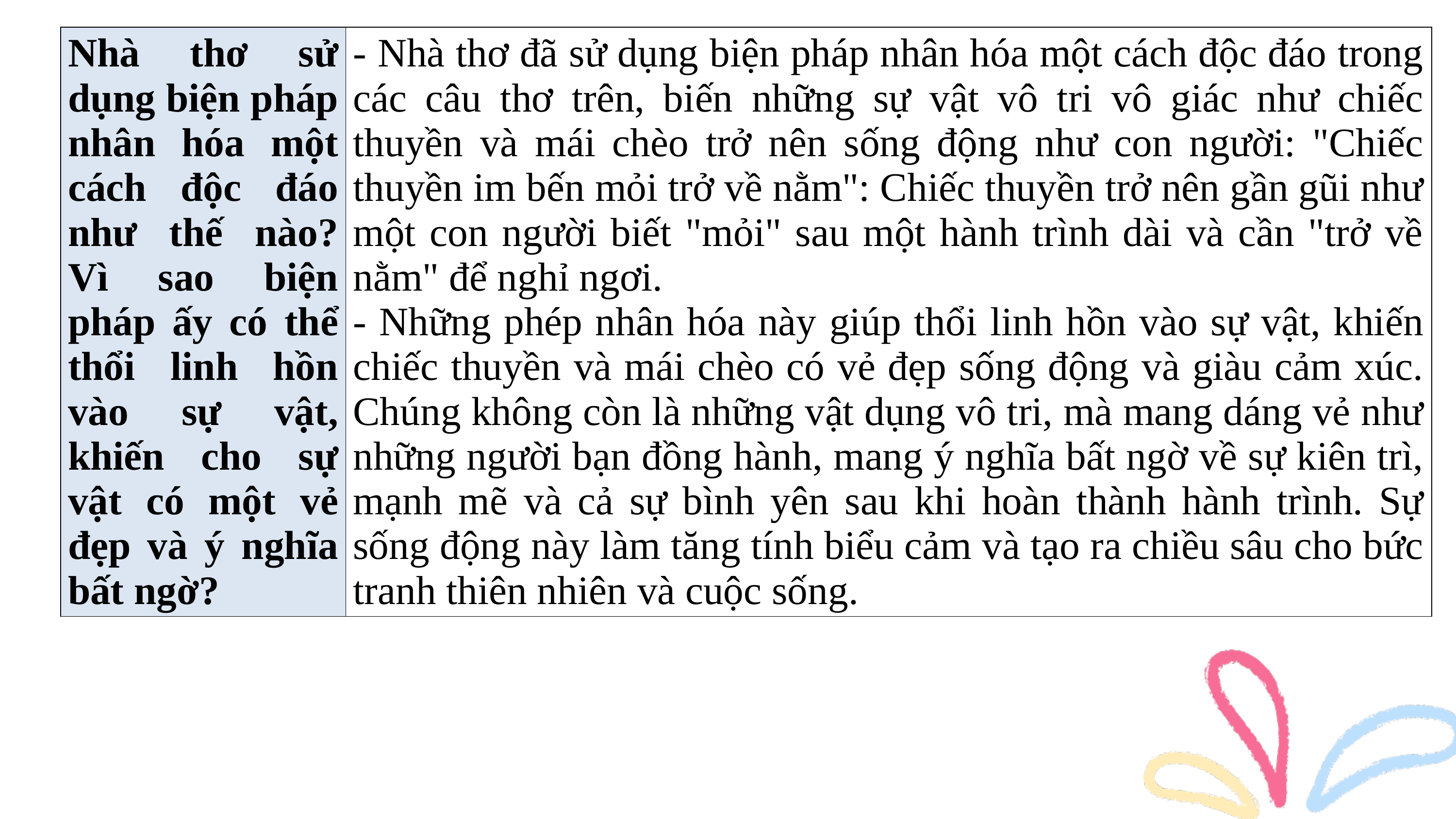

| Nhà thơ sử dụng biện pháp nhân hóa một cách độc đáo như thế nào? Vì sao biện pháp ấy có thể thổi linh hồn vào sự vật, khiến cho sự vật có một vẻ đẹp và ý nghĩa bất ngờ? | - Nhà thơ đã sử dụng biện pháp nhân hóa một cách độc đáo trong các câu thơ trên, biến những sự vật vô tri vô giác như chiếc thuyền và mái chèo trở nên sống động như con người: "Chiếc thuyền im bến mỏi trở về nằm": Chiếc thuyền trở nên gần gũi như một con người biết "mỏi" sau một hành trình dài và cần "trở về nằm" để nghỉ ngơi. - Những phép nhân hóa này giúp thổi linh hồn vào sự vật, khiến chiếc thuyền và mái chèo có vẻ đẹp sống động và giàu cảm xúc. Chúng không còn là những vật dụng vô tri, mà mang dáng vẻ như những người bạn đồng hành, mang ý nghĩa bất ngờ về sự kiên trì, mạnh mẽ và cả sự bình yên sau khi hoàn thành hành trình. Sự sống động này làm tăng tính biểu cảm và tạo ra chiều sâu cho bức tranh thiên nhiên và cuộc sống. |
| --- | --- |